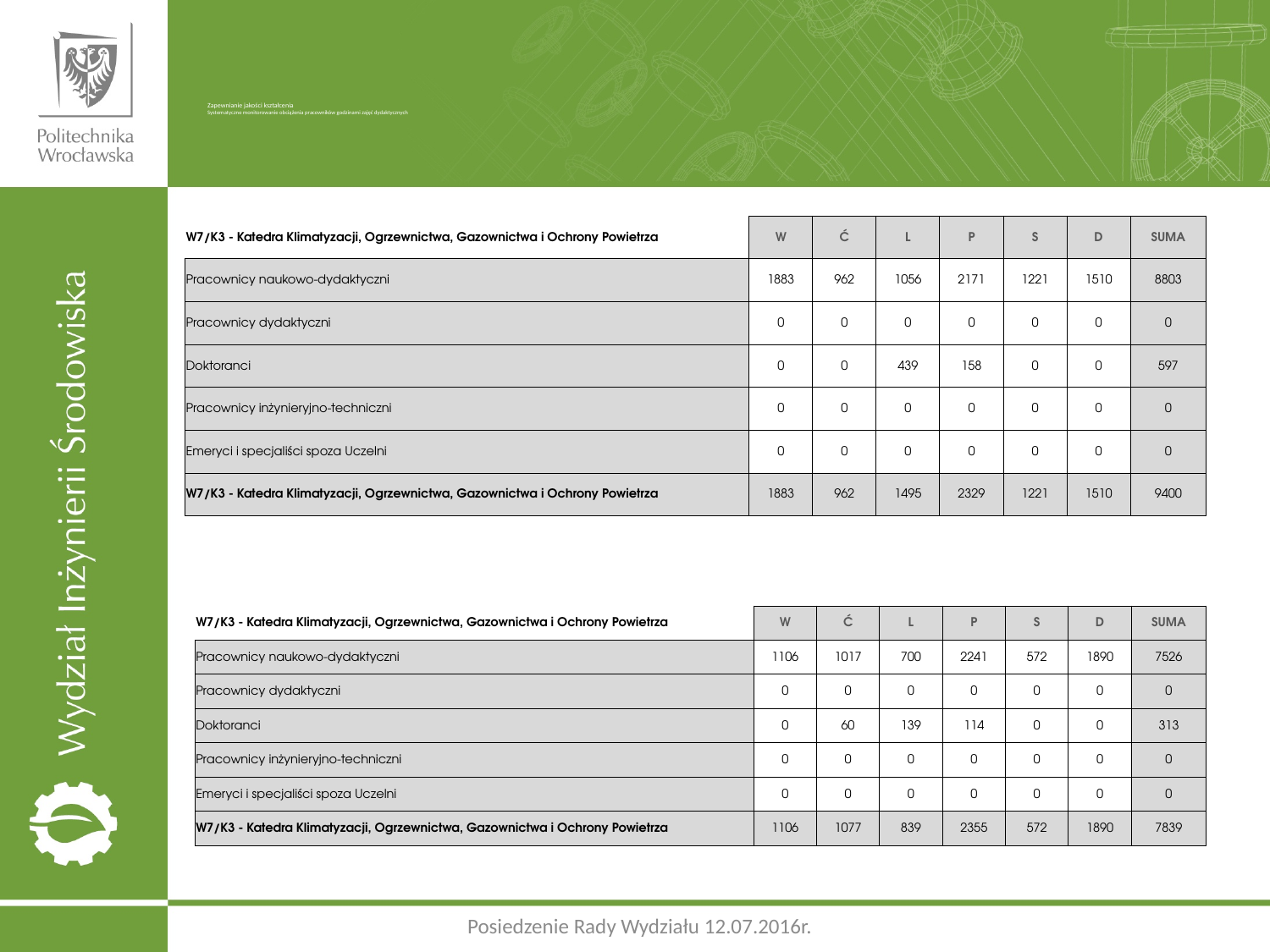

# Zapewnianie jakości kształcenia Systematyczne monitorowanie obciążenia pracowników godzinami zajęć dydaktycznych

| W7/K3 - Katedra Klimatyzacji, Ogrzewnictwa, Gazownictwa i Ochrony Powietrza |  | W | Ć | L | P | S | D | SUMA |
| --- | --- | --- | --- | --- | --- | --- | --- | --- |
| Pracownicy naukowo-dydaktyczni |  | 1883 | 962 | 1056 | 2171 | 1221 | 1510 | 8803 |
| Pracownicy dydaktyczni |  | 0 | 0 | 0 | 0 | 0 | 0 | 0 |
| Doktoranci |  | 0 | 0 | 439 | 158 | 0 | 0 | 597 |
| Pracownicy inżynieryjno-techniczni |  | 0 | 0 | 0 | 0 | 0 | 0 | 0 |
| Emeryci i specjaliści spoza Uczelni |  | 0 | 0 | 0 | 0 | 0 | 0 | 0 |
| W7/K3 - Katedra Klimatyzacji, Ogrzewnictwa, Gazownictwa i Ochrony Powietrza |  | 1883 | 962 | 1495 | 2329 | 1221 | 1510 | 9400 |
| W7/K3 - Katedra Klimatyzacji, Ogrzewnictwa, Gazownictwa i Ochrony Powietrza |  | W | Ć | L | P | S | D | SUMA |
| --- | --- | --- | --- | --- | --- | --- | --- | --- |
| Pracownicy naukowo-dydaktyczni |  | 1106 | 1017 | 700 | 2241 | 572 | 1890 | 7526 |
| Pracownicy dydaktyczni |  | 0 | 0 | 0 | 0 | 0 | 0 | 0 |
| Doktoranci |  | 0 | 60 | 139 | 114 | 0 | 0 | 313 |
| Pracownicy inżynieryjno-techniczni |  | 0 | 0 | 0 | 0 | 0 | 0 | 0 |
| Emeryci i specjaliści spoza Uczelni |  | 0 | 0 | 0 | 0 | 0 | 0 | 0 |
| W7/K3 - Katedra Klimatyzacji, Ogrzewnictwa, Gazownictwa i Ochrony Powietrza |  | 1106 | 1077 | 839 | 2355 | 572 | 1890 | 7839 |

Posiedzenie Rady Wydziału 12.07.2016r.